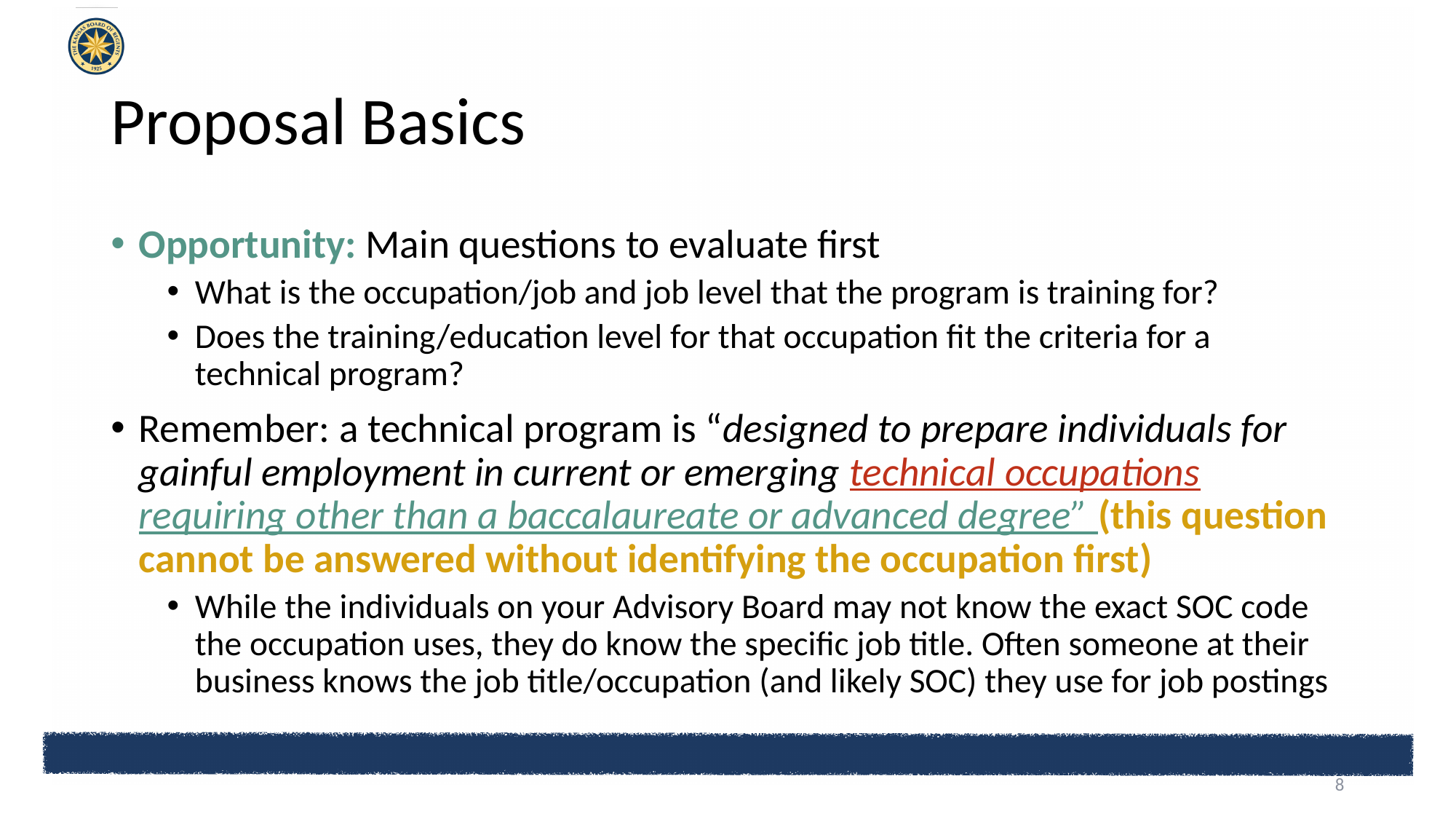

# Proposal Basics
Opportunity: Main questions to evaluate first
What is the occupation/job and job level that the program is training for?
Does the training/education level for that occupation fit the criteria for a technical program?
Remember: a technical program is “designed to prepare individuals for gainful employment in current or emerging technical occupations requiring other than a baccalaureate or advanced degree” (this question cannot be answered without identifying the occupation first)
While the individuals on your Advisory Board may not know the exact SOC code the occupation uses, they do know the specific job title. Often someone at their business knows the job title/occupation (and likely SOC) they use for job postings

8